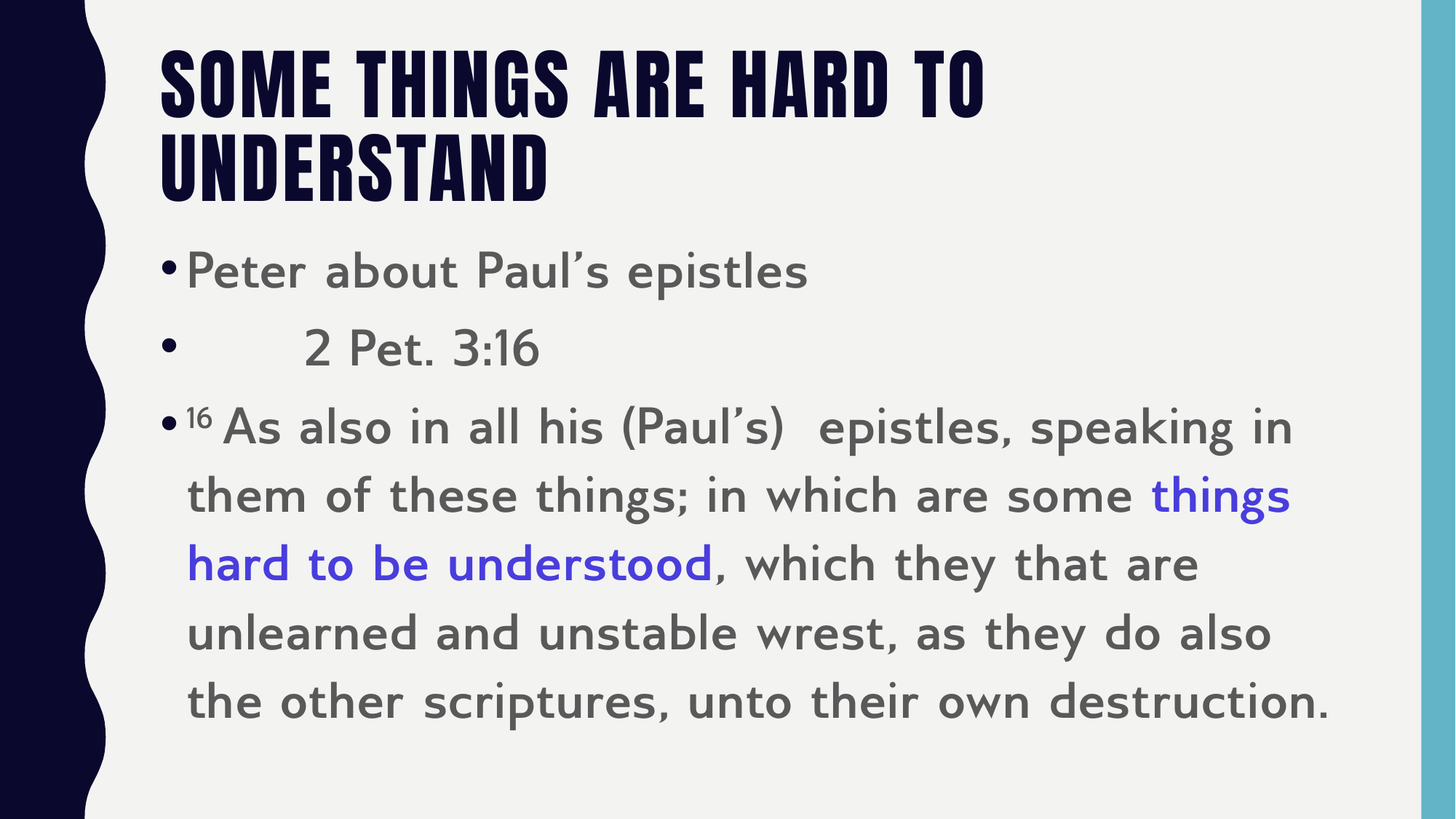

# Some things are hard to understand
Peter about Paul’s epistles
       2 Pet. 3:16
16 As also in all his (Paul’s)  epistles, speaking in them of these things; in which are some things hard to be understood, which they that are unlearned and unstable wrest, as they do also the other scriptures, unto their own destruction.